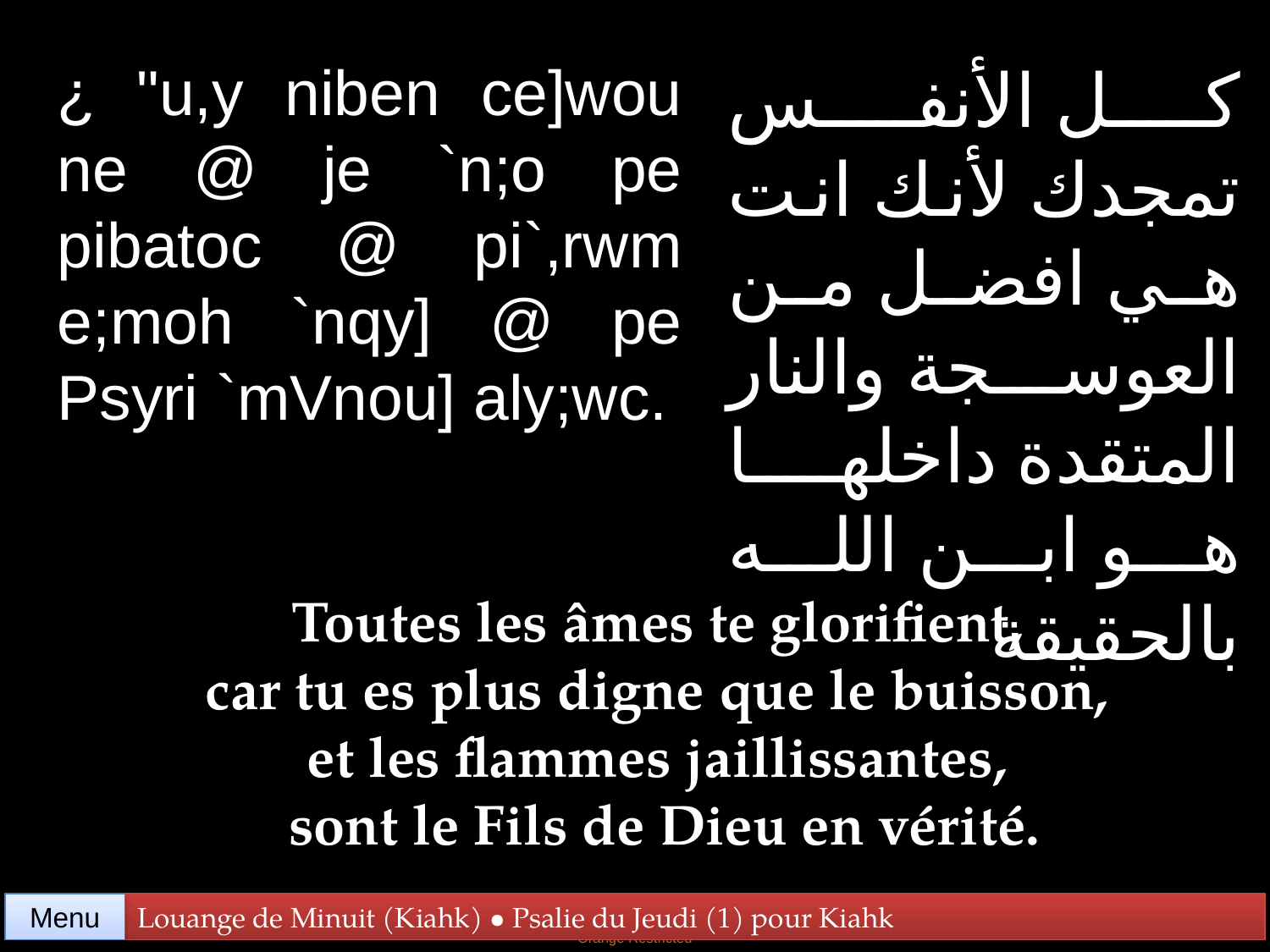

¿ "u,y niben ce]wou ne @ je `n;o pe pibatoc @ pi`,rwm e;moh `nqy] @ pe Psyri `mVnou] aly;wc.
كل الأنفس تمجدك لأنك انت هي افضل من العوسجة والنار المتقدة داخلها هو ابن الله بالحقيقة
Toutes les âmes te glorifient,
car tu es plus digne que le buisson,
et les flammes jaillissantes,
sont le Fils de Dieu en vérité.
Menu
Louange de Minuit (Kiahk) • Psalie du Jeudi (1) pour Kiahk